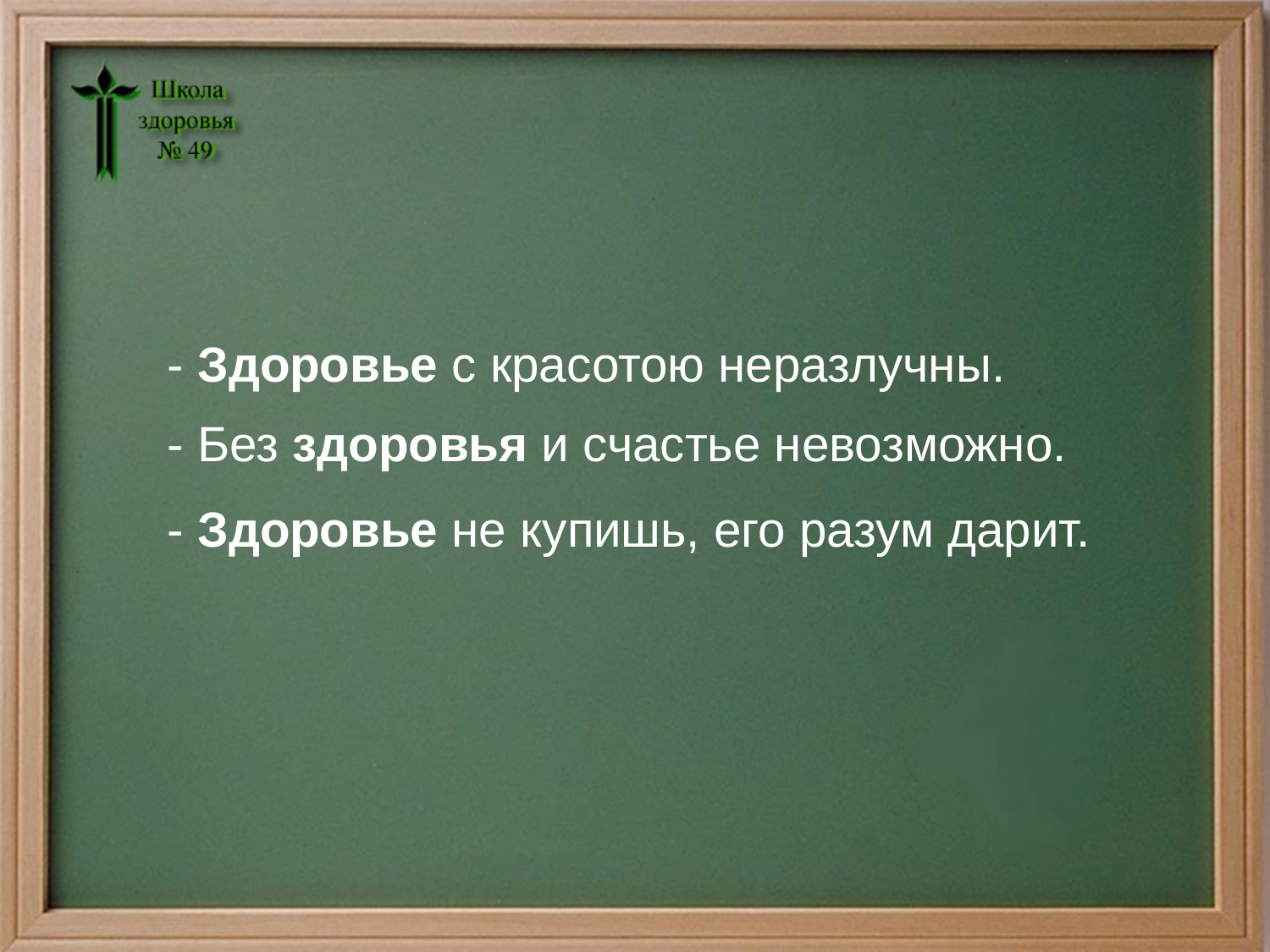

- Здоровье с красотою неразлучны.
- Без здоровья и счастье невозможно.
- Здоровье не купишь, его разум дарит.